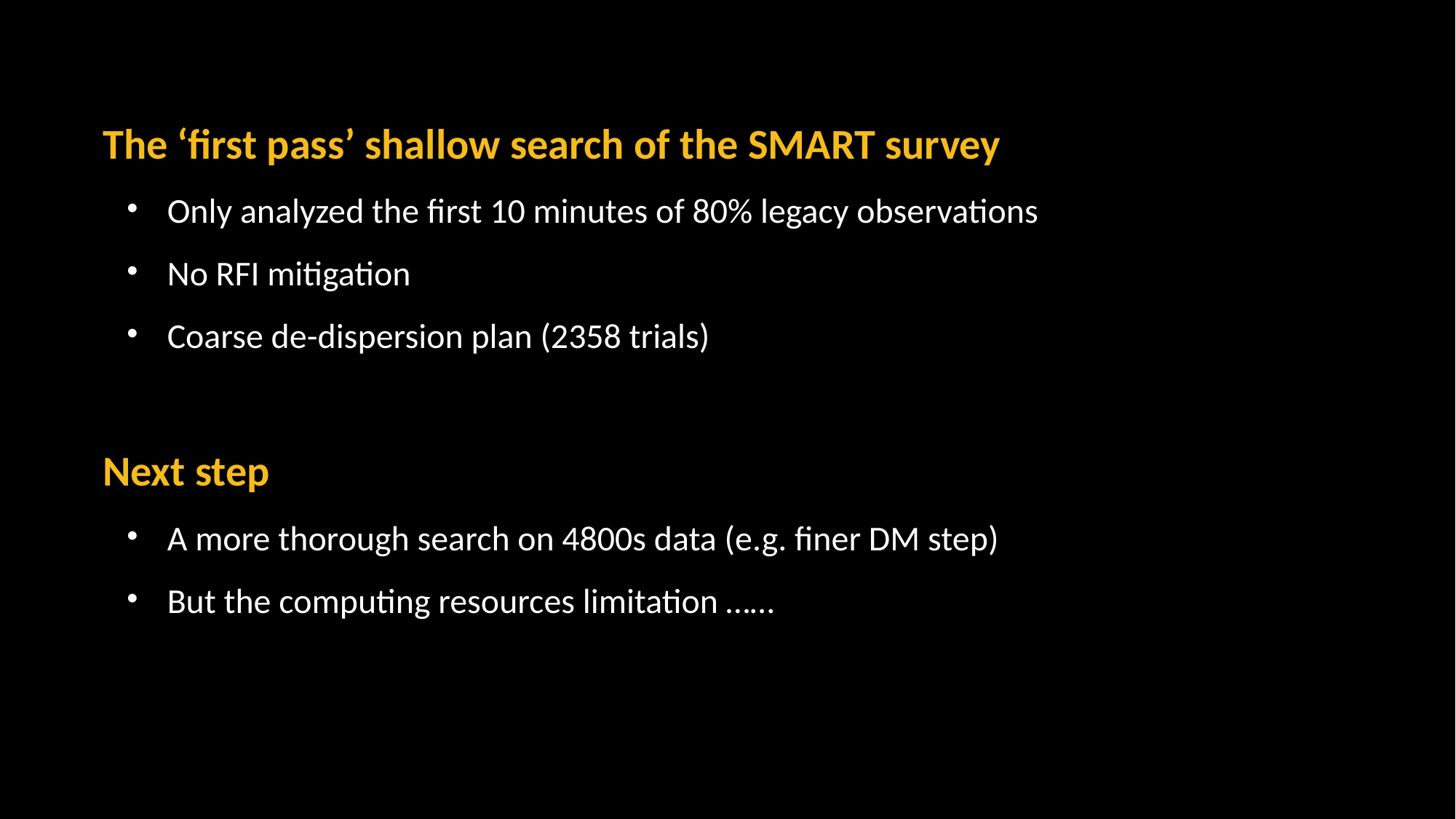

The ‘first pass’ shallow search of the SMART survey
Only analyzed the first 10 minutes of 80% legacy observations
No RFI mitigation
Coarse de-dispersion plan (2358 trials)

Next step
A more thorough search on 4800s data (e.g. finer DM step)
But the computing resources limitation ……